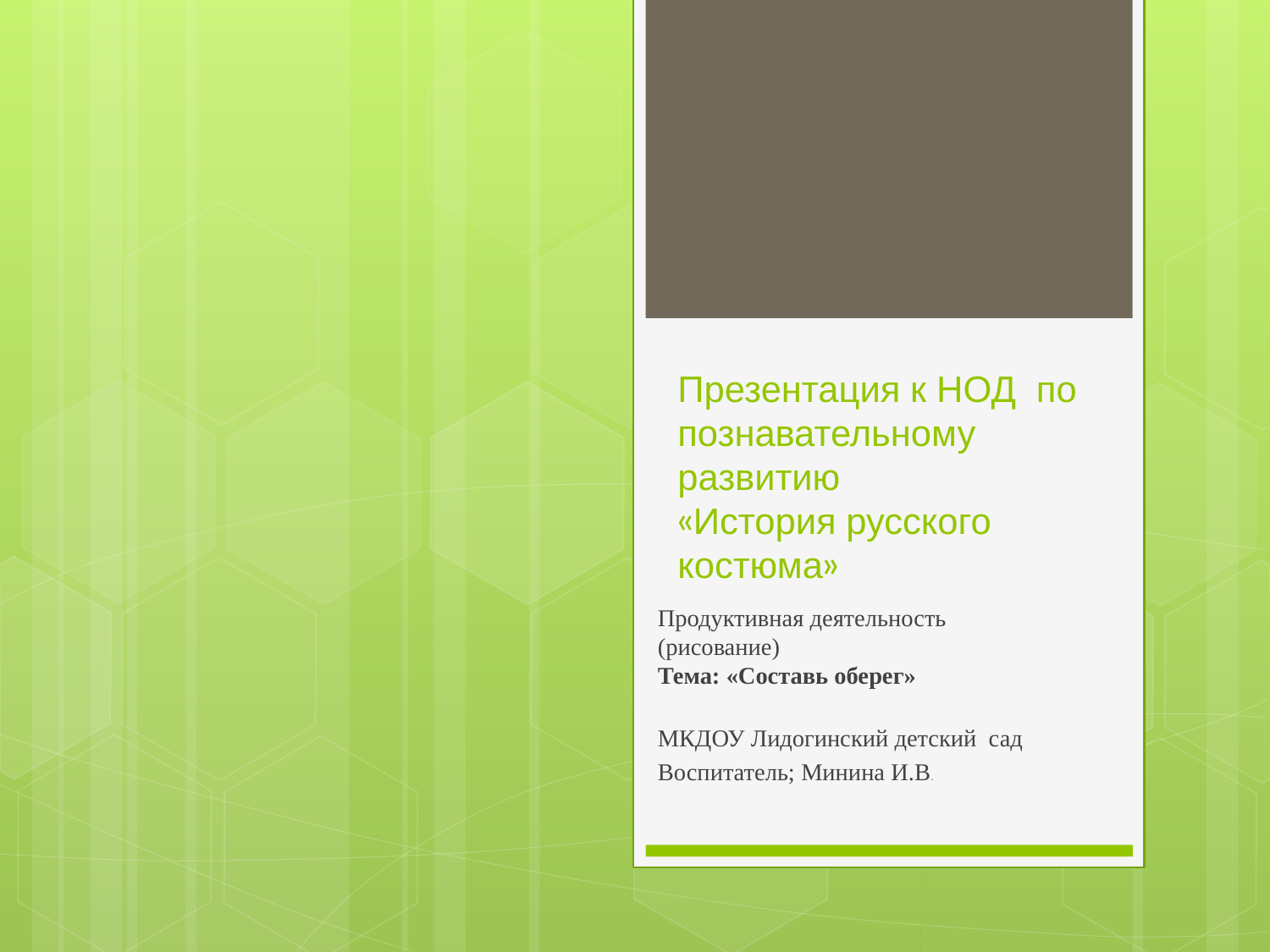

# Презентация к НОД  по познавательному развитию «История русского костюма»
Продуктивная деятельность
(рисование)
Тема: «Составь оберег»
МКДОУ Лидогинский детский  сад
Воспитатель; Минина И.В.